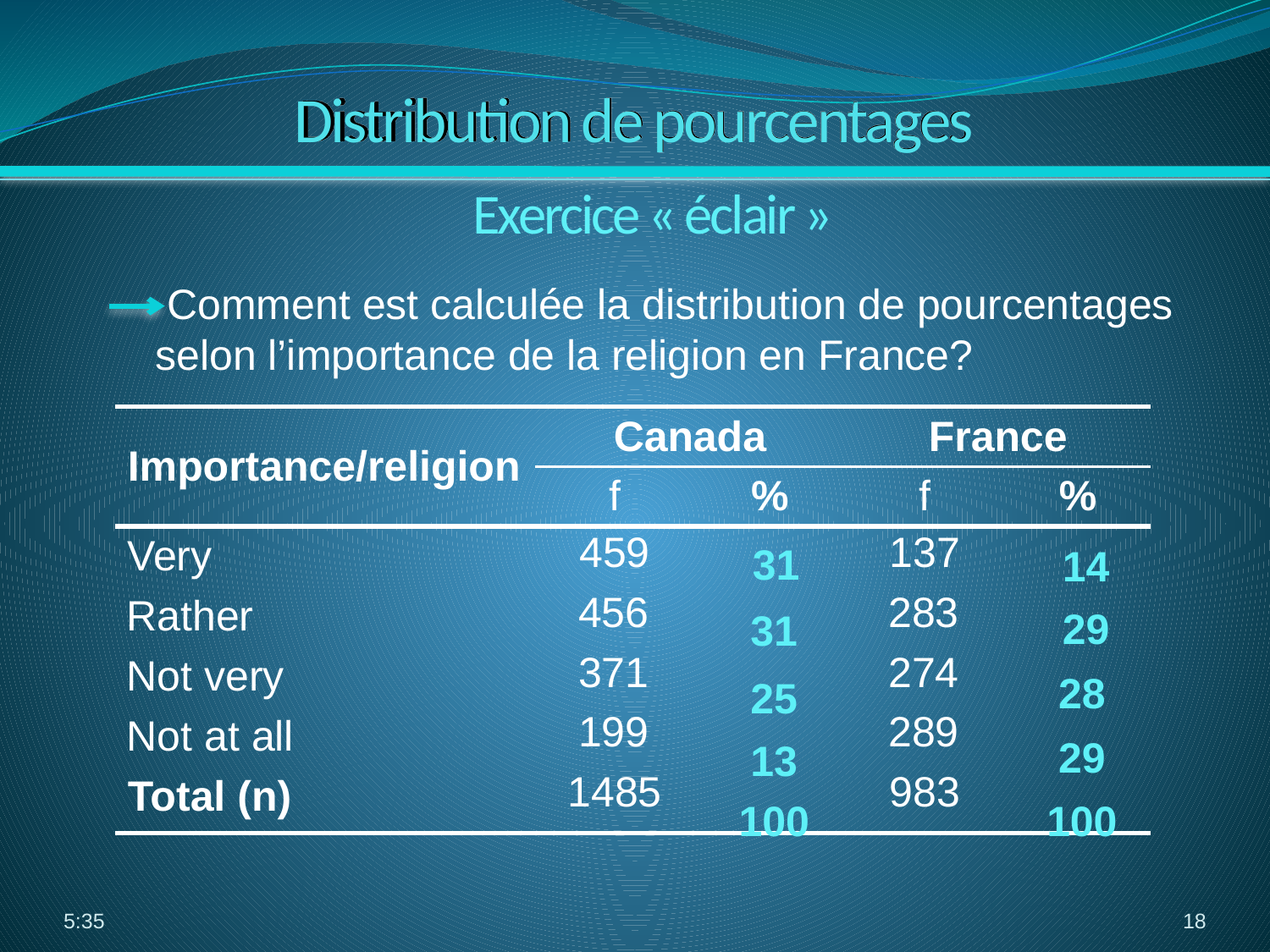

# Distribution de pourcentages
Exercice « éclair »
     Comment est calculée la distribution de pourcentages selon l’importance de la religion en France?

| Importance/religion | Canada |  | France |  |
| --- | --- | --- | --- | --- |
|  | f | % | f | % |
| Very | 459 |  | 137 |  |
| Rather | 456 |  | 283 |  |
| Not very | 371 |  | 274 |  |
| Not at all | 199 |  | 289 |  |
| Total (n) | 1485 |  | 983 |  |
31
14
29
31
28
25
29
13
100
100
5:35
18